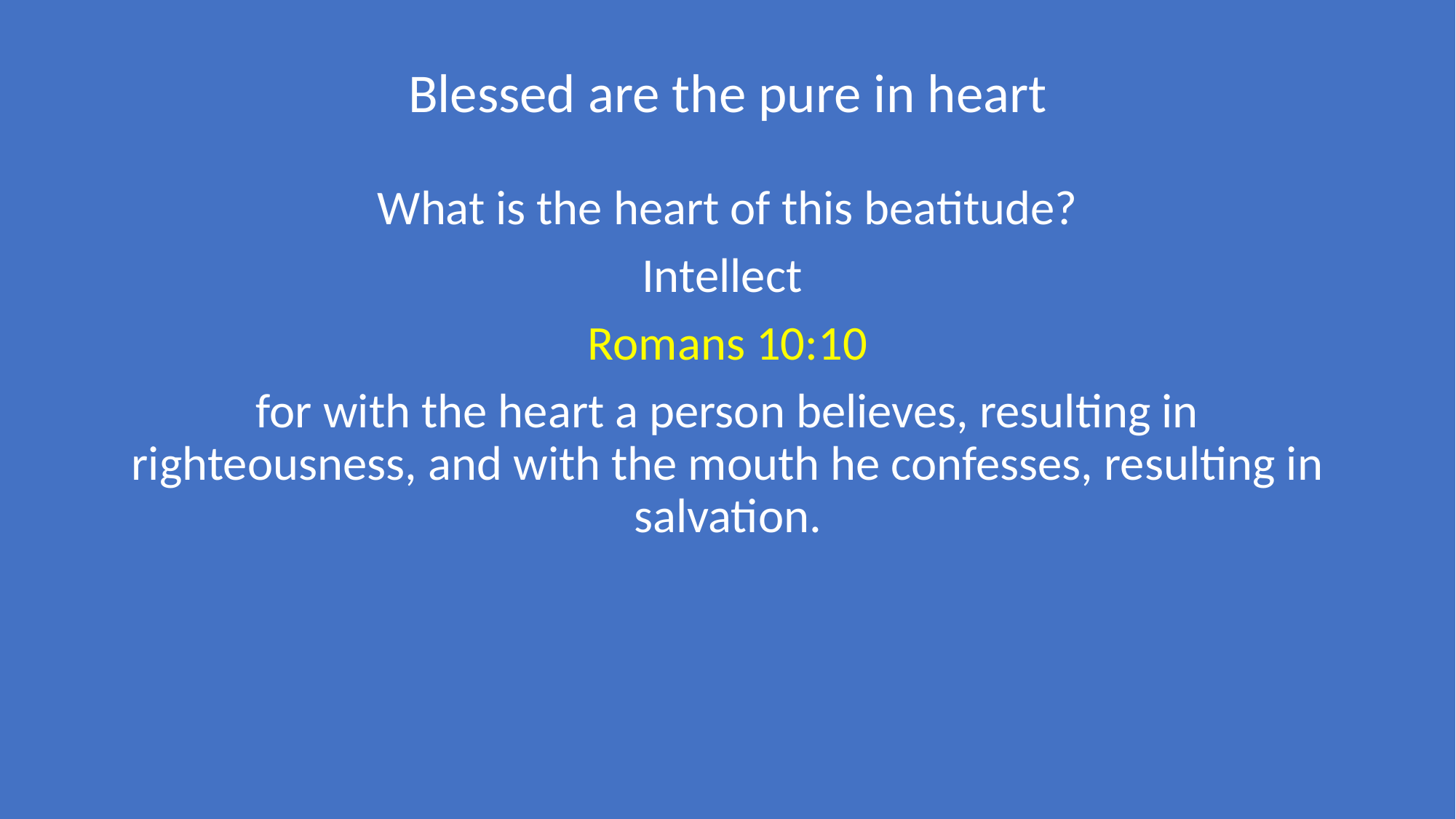

# Blessed are the pure in heart
What is the heart of this beatitude?
Intellect
Romans 10:10
for with the heart a person believes, resulting in righteousness, and with the mouth he confesses, resulting in salvation.